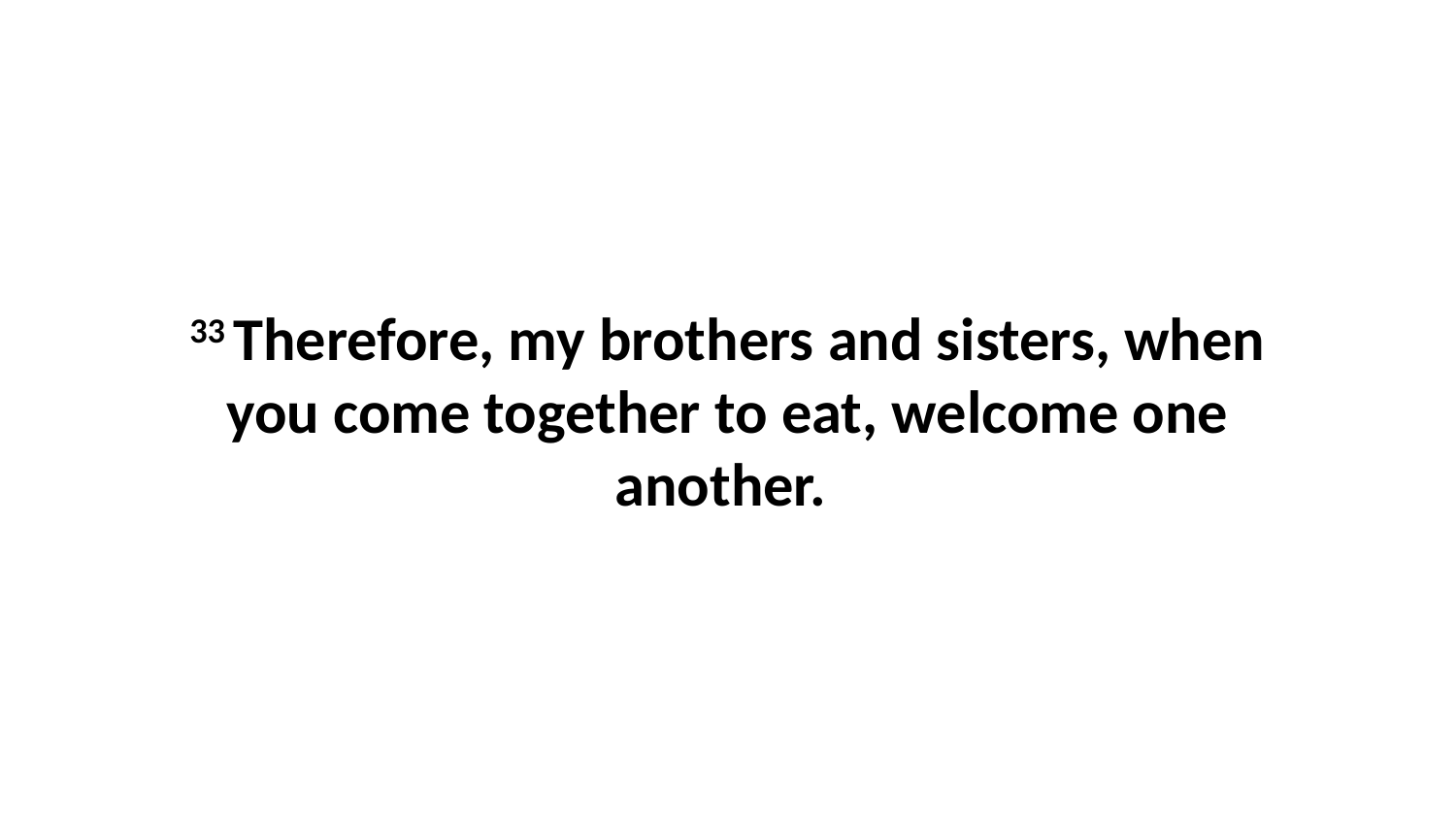

33 Therefore, my brothers and sisters, when you come together to eat, welcome one another.